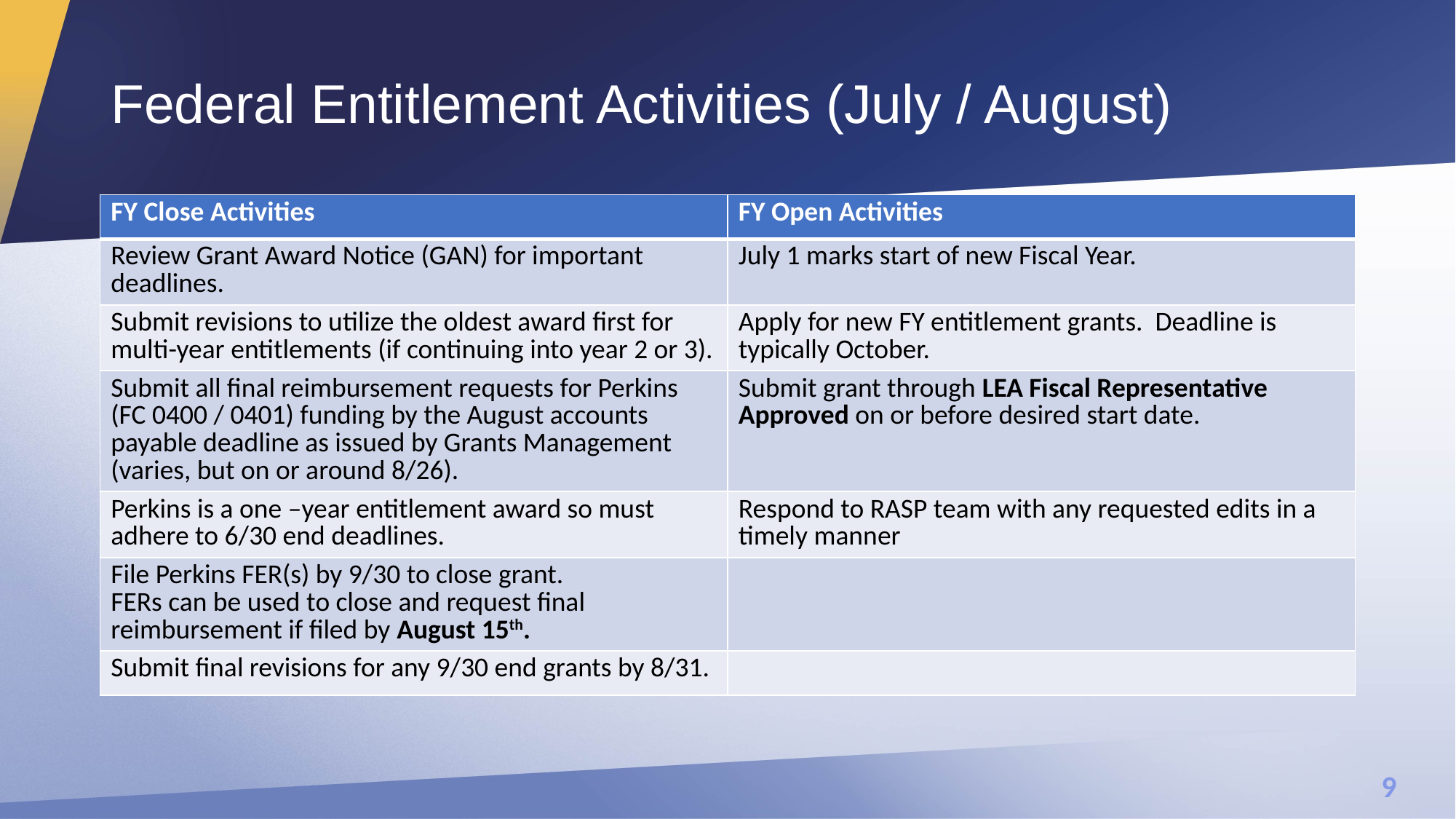

# Federal Entitlement Activities (July / August)
| FY Close Activities | FY Open Activities |
| --- | --- |
| Review Grant Award Notice (GAN) for important deadlines. | July 1 marks start of new Fiscal Year. |
| Submit revisions to utilize the oldest award first for multi-year entitlements (if continuing into year 2 or 3). | Apply for new FY entitlement grants. Deadline is typically October. |
| Submit all final reimbursement requests for Perkins (FC 0400 / 0401) funding by the August accounts payable deadline as issued by Grants Management (varies, but on or around 8/26). | Submit grant through LEA Fiscal Representative Approved on or before desired start date. |
| Perkins is a one –year entitlement award so must adhere to 6/30 end deadlines. | Respond to RASP team with any requested edits in a timely manner |
| File Perkins FER(s) by 9/30 to close grant. FERs can be used to close and request final reimbursement if filed by August 15th. |  |
| Submit final revisions for any 9/30 end grants by 8/31. |  |